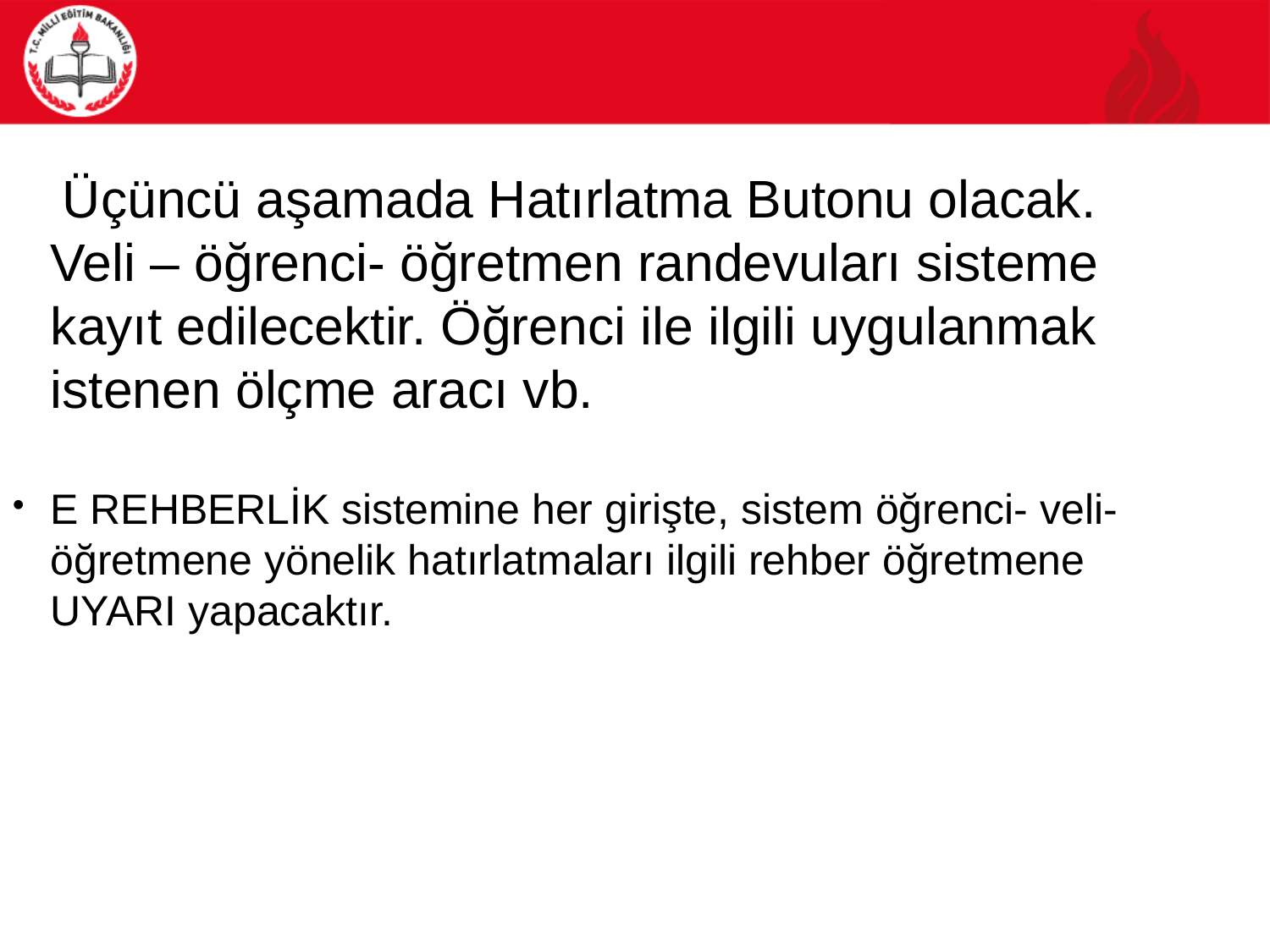

Üçüncü aşamada Hatırlatma Butonu olacak. Veli – öğrenci- öğretmen randevuları sisteme kayıt edilecektir. Öğrenci ile ilgili uygulanmak istenen ölçme aracı vb.

E REHBERLİK sistemine her girişte, sistem öğrenci- veli- öğretmene yönelik hatırlatmaları ilgili rehber öğretmene UYARI yapacaktır.